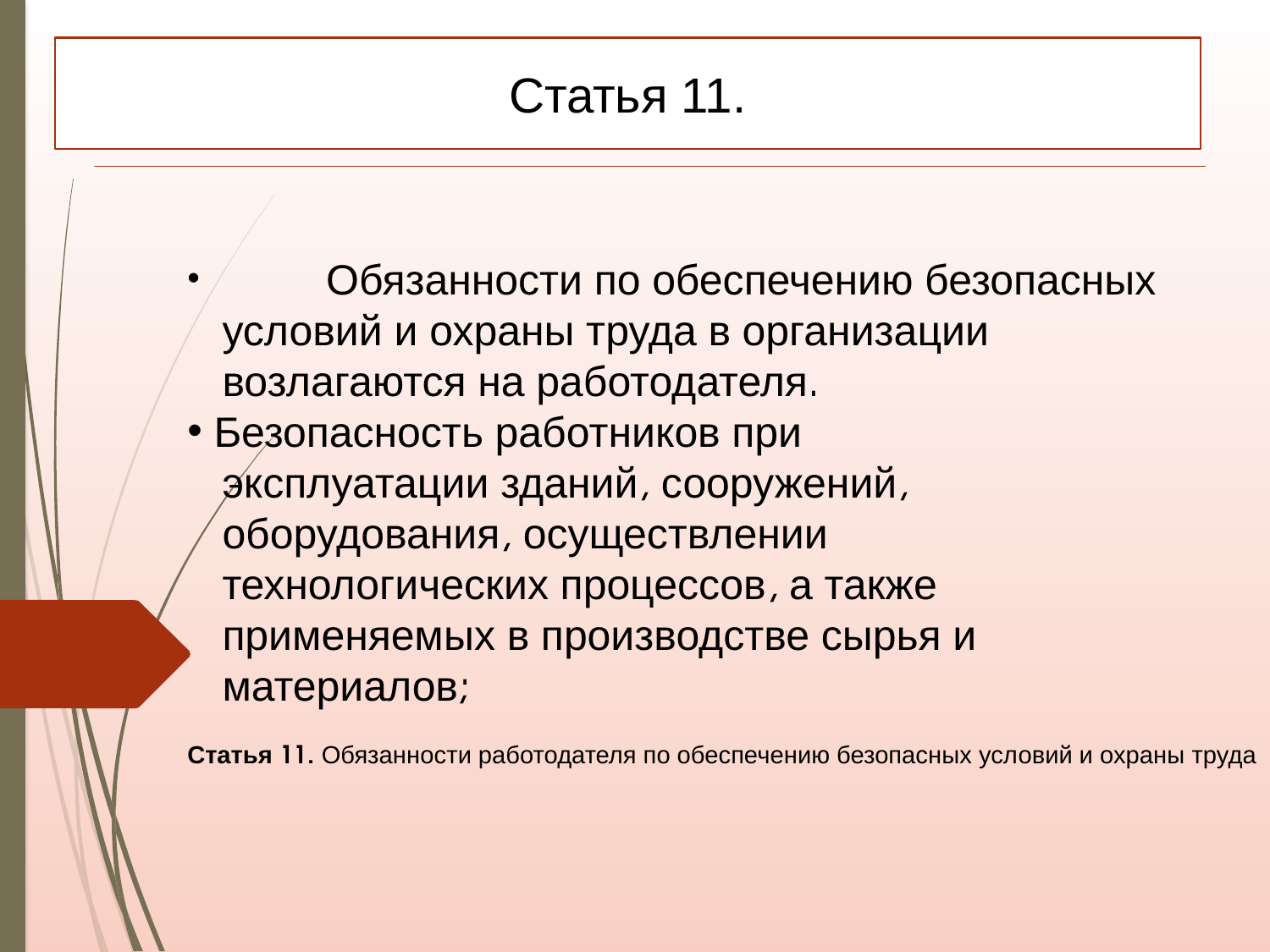

Статья 11.
	 Обязанности по обеспечению безопасных
   условий и охраны труда в организации
   возлагаются на работодателя.
 Безопасность работников при
   эксплуатации зданий, сооружений,
   оборудования, осуществлении
   технологических процессов, а также
   применяемых в производстве сырья и
   материалов;

Статья 11. Обязанности работодателя по обеспечению безопасных условий и охраны труда